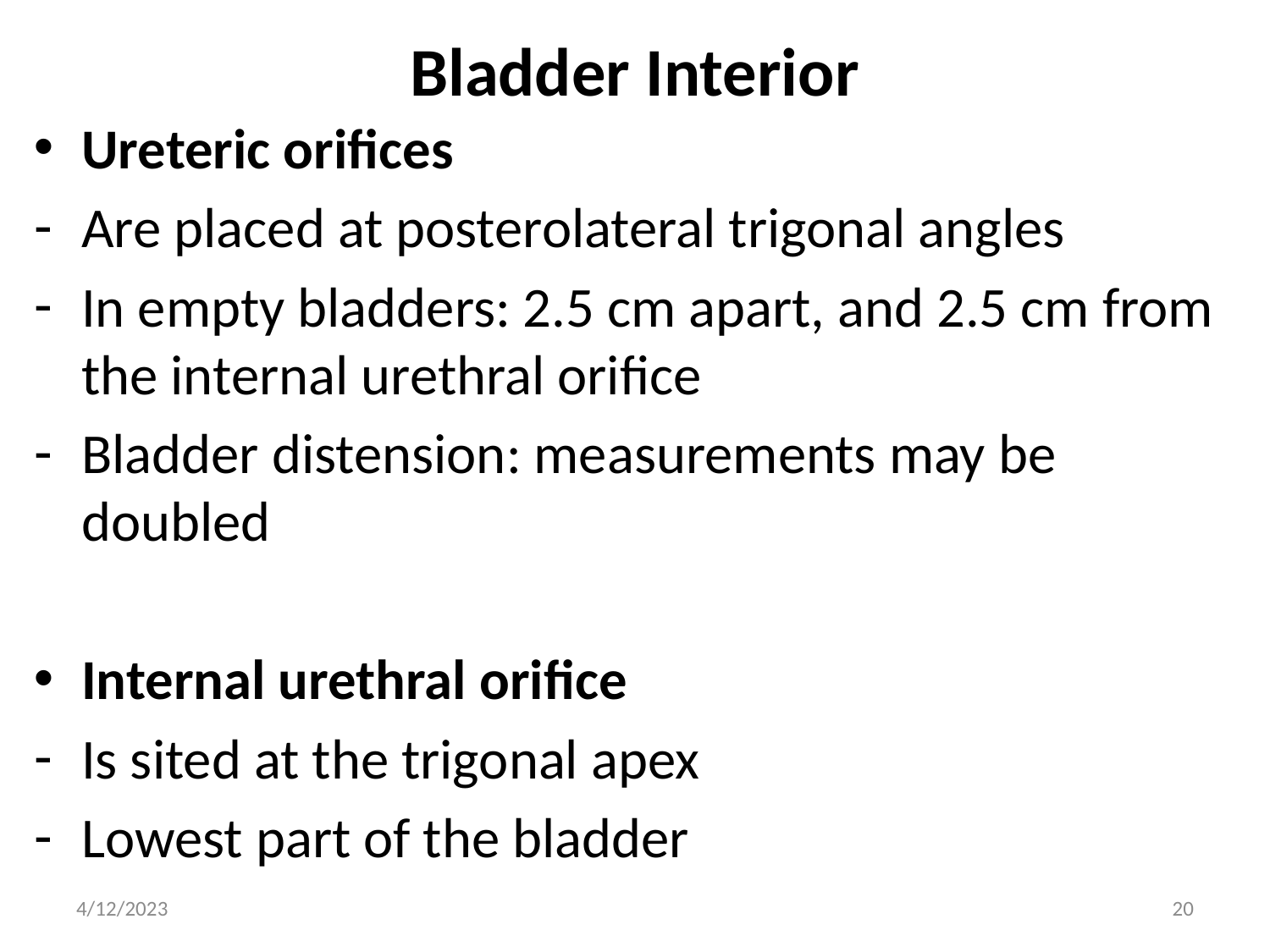

# Bladder Interior
Ureteric orifices
Are placed at posterolateral trigonal angles
In empty bladders: 2.5 cm apart, and 2.5 cm from the internal urethral orifice
Bladder distension: measurements may be doubled

Internal urethral orifice
Is sited at the trigonal apex
Lowest part of the bladder

4/12/2023
20